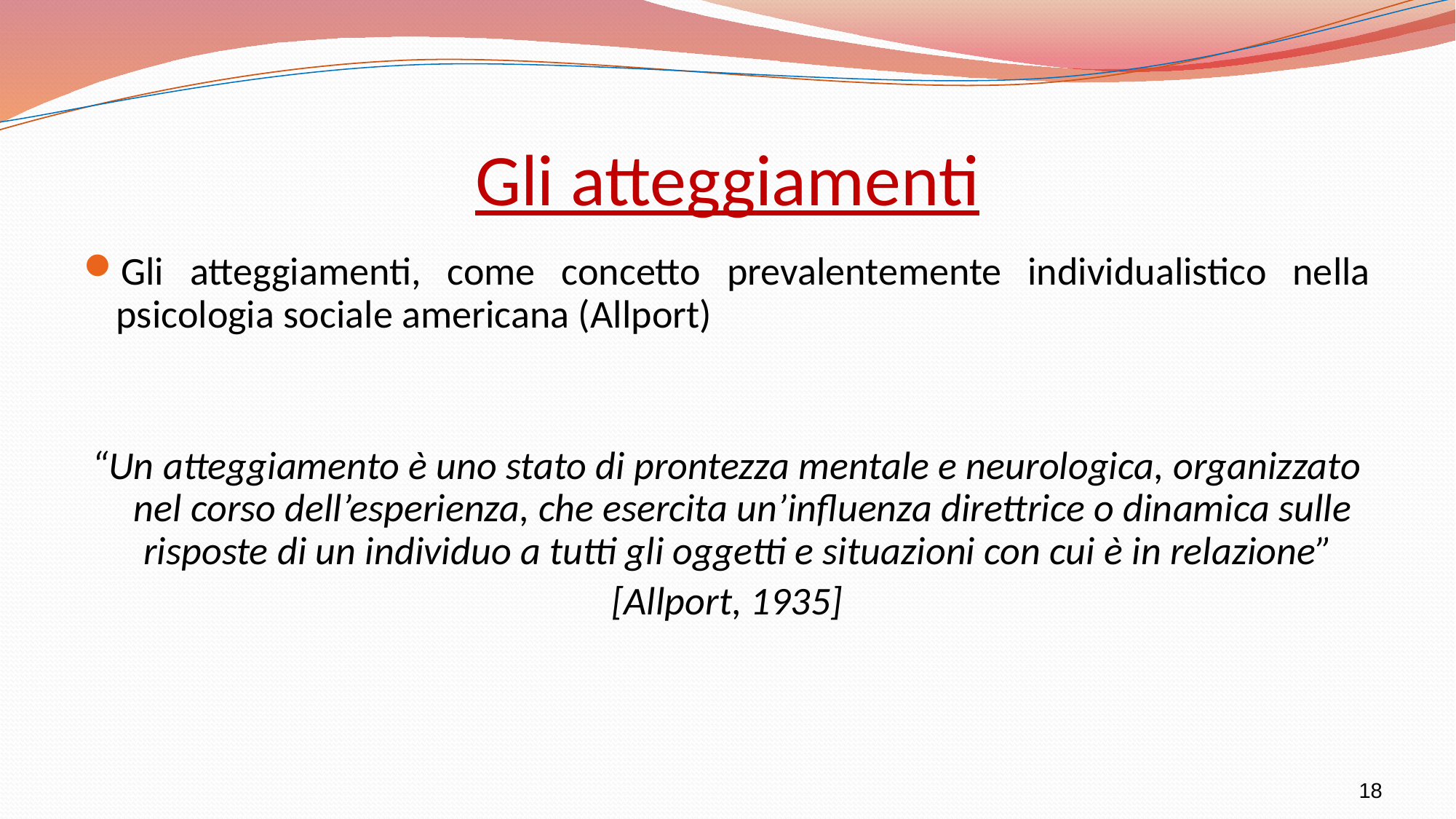

# Gli atteggiamenti
Gli atteggiamenti, come concetto prevalentemente individualistico nella psicologia sociale americana (Allport)

“Un atteggiamento è uno stato di prontezza mentale e neurologica, organizzato nel corso dell’esperienza, che esercita un’influenza direttrice o dinamica sulle risposte di un individuo a tutti gli oggetti e situazioni con cui è in relazione”
[Allport, 1935]
18